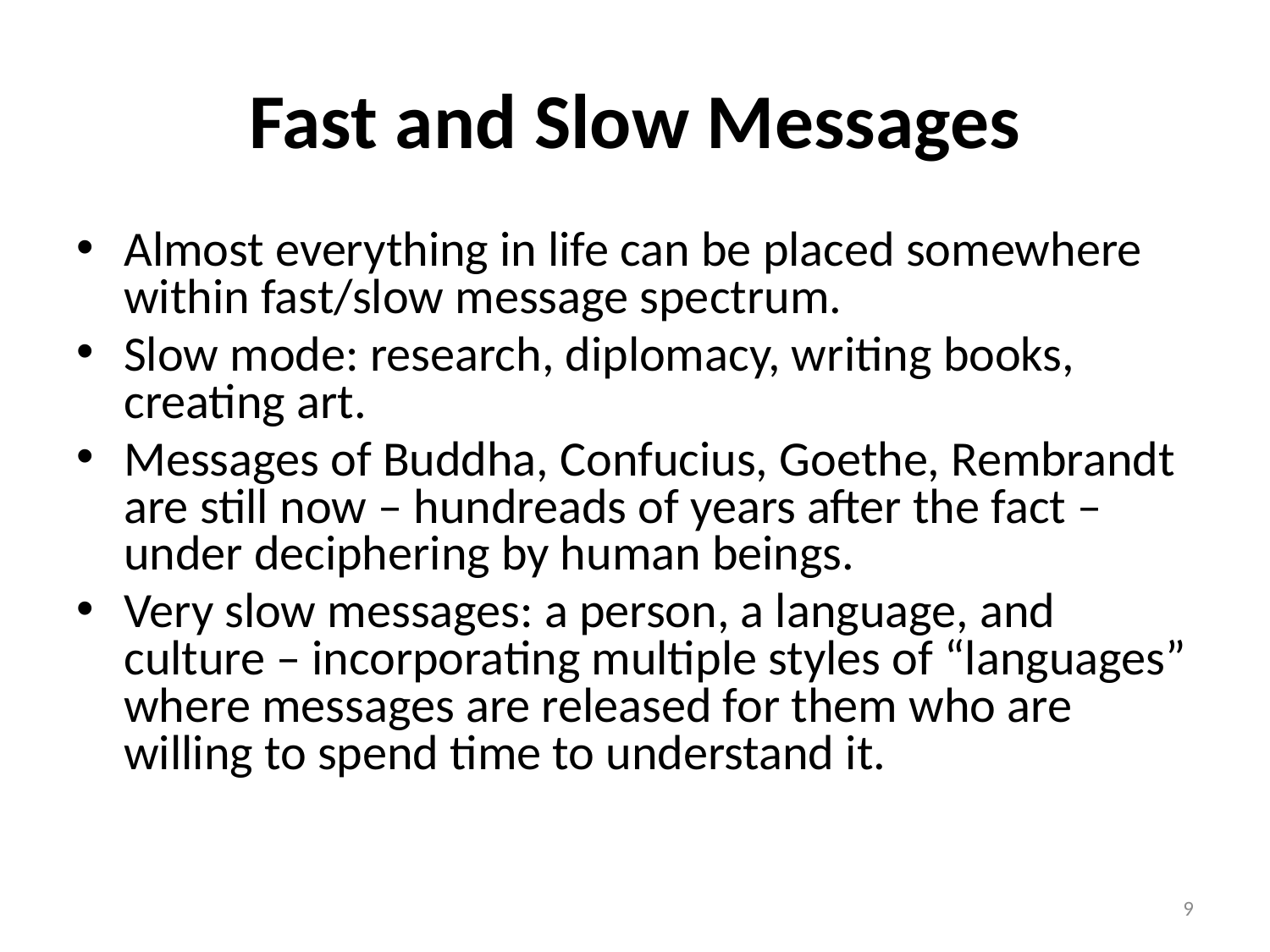

# Fast and Slow Messages
Almost everything in life can be placed somewhere within fast/slow message spectrum.
Slow mode: research, diplomacy, writing books, creating art.
Messages of Buddha, Confucius, Goethe, Rembrandt are still now – hundreads of years after the fact – under deciphering by human beings.
Very slow messages: a person, a language, and culture – incorporating multiple styles of “languages” where messages are released for them who are willing to spend time to understand it.
9